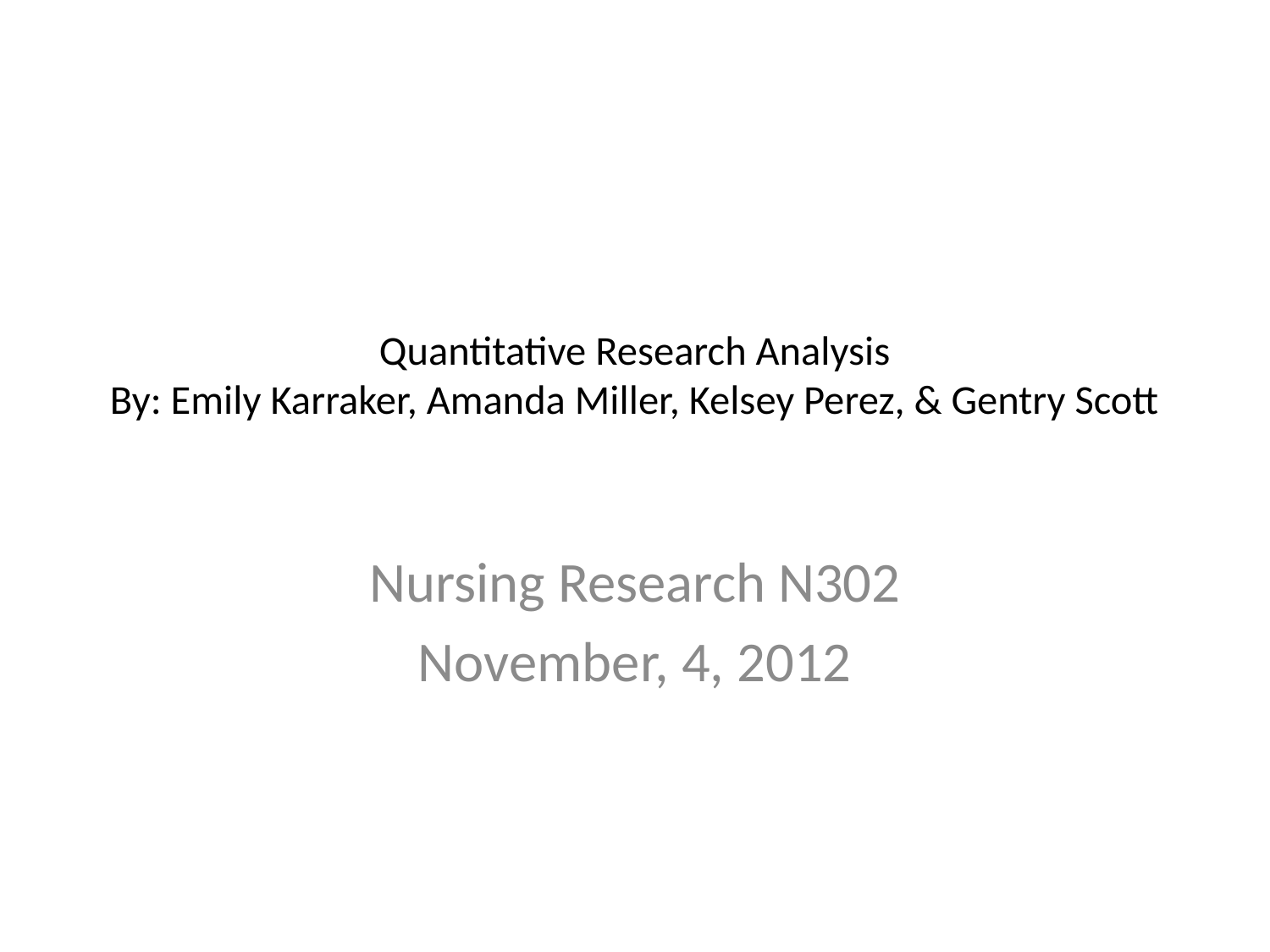

# Quantitative Research Analysis By: Emily Karraker, Amanda Miller, Kelsey Perez, & Gentry Scott
Nursing Research N302
November, 4, 2012